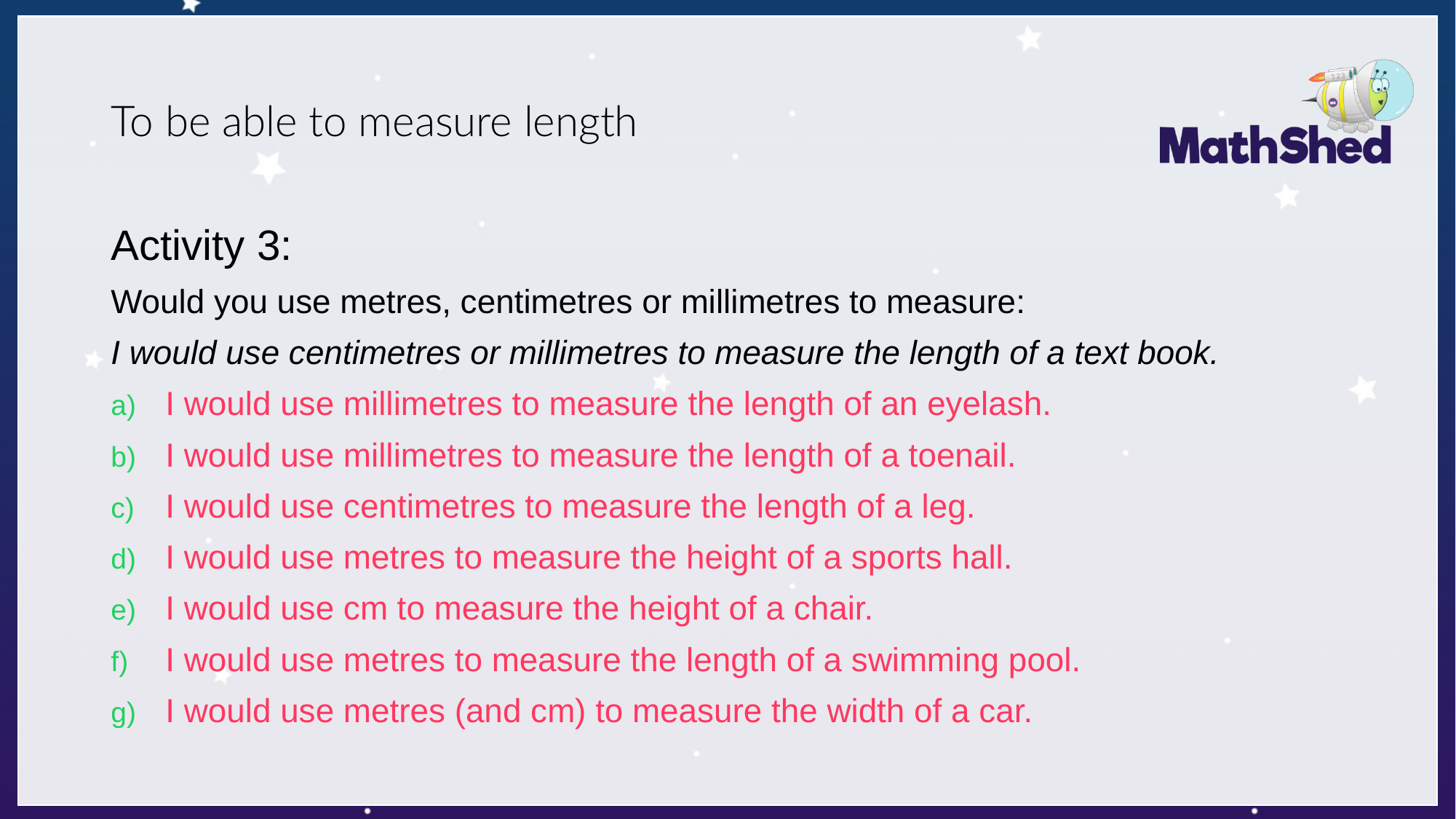

# To be able to measure length
Activity 3:
Would you use metres, centimetres or millimetres to measure:
I would use centimetres or millimetres to measure the length of a text book.
I would use millimetres to measure the length of an eyelash.
I would use millimetres to measure the length of a toenail.
I would use centimetres to measure the length of a leg.
I would use metres to measure the height of a sports hall.
I would use cm to measure the height of a chair.
I would use metres to measure the length of a swimming pool.
I would use metres (and cm) to measure the width of a car.